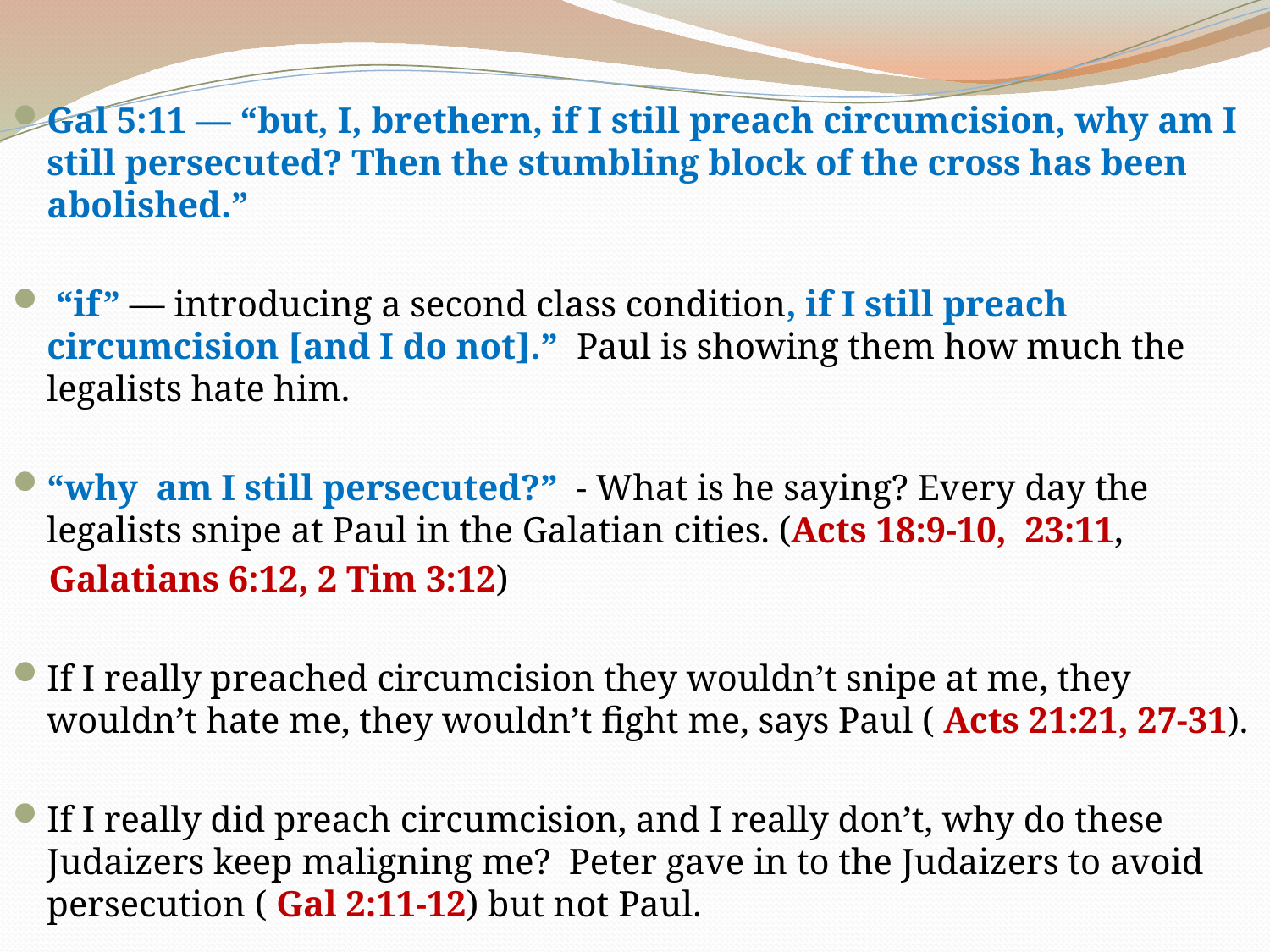

Gal 5:11 — “but, I, brethern, if I still preach circumcision, why am I still persecuted? Then the stumbling block of the cross has been abolished.”

 “if” — introducing a second class condition, if I still preach circumcision [and I do not].”  Paul is showing them how much the legalists hate him.

“why  am I still persecuted?”  - What is he saying? Every day the legalists snipe at Paul in the Galatian cities. (Acts 18:9-10,  23:11,
    Galatians 6:12, 2 Tim 3:12)

If I really preached circumcision they wouldn’t snipe at me, they wouldn’t hate me, they wouldn’t fight me, says Paul ( Acts 21:21, 27-31).

If I really did preach circumcision, and I really don’t, why do these Judaizers keep maligning me?  Peter gave in to the Judaizers to avoid persecution ( Gal 2:11-12) but not Paul.